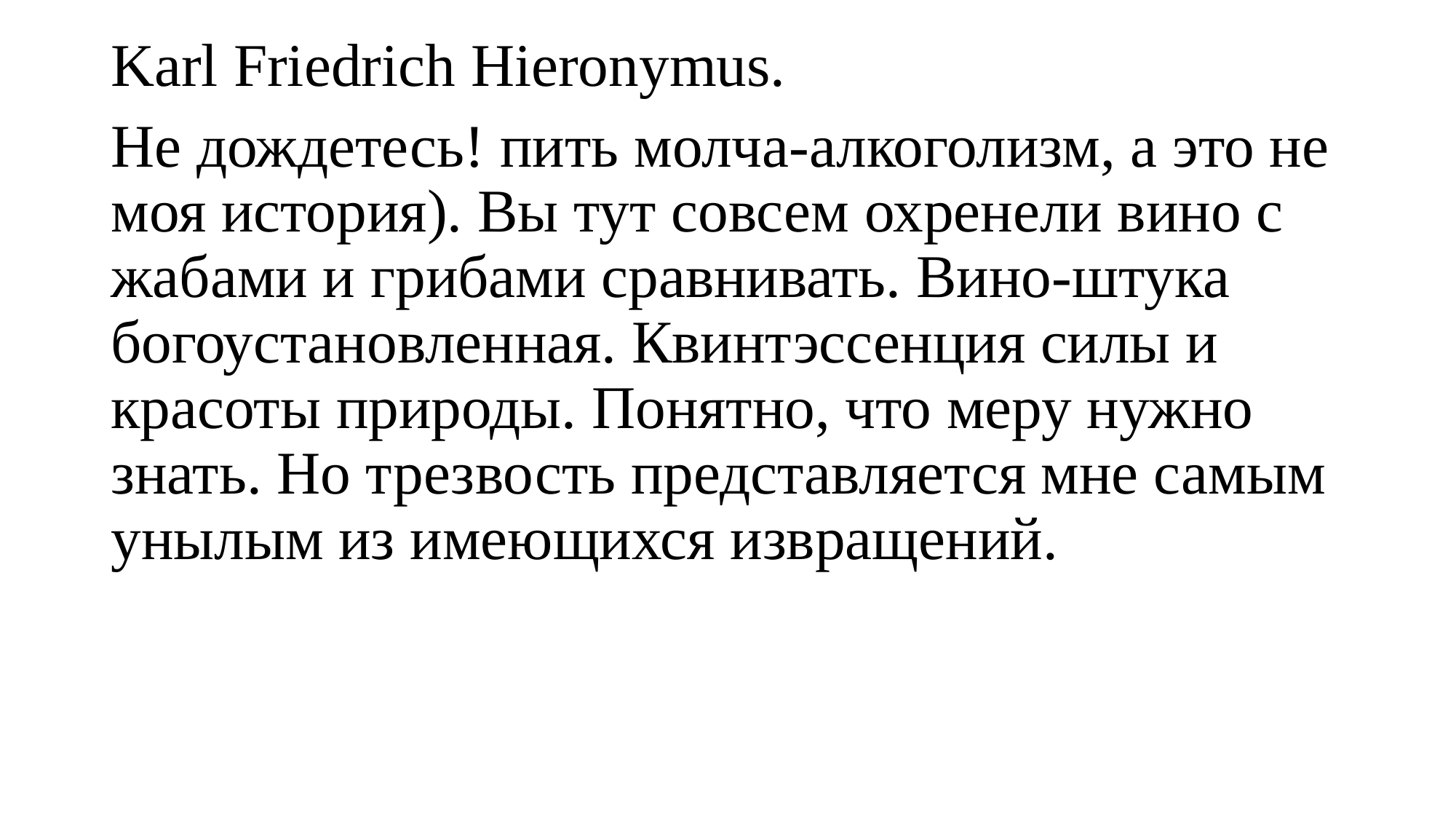

Karl Friedrich Hieronymus.
Не дождетесь! пить молча-алкоголизм, а это не моя история). Вы тут совсем охренели вино с жабами и грибами сравнивать. Вино-штука богоустановленная. Квинтэссенция силы и красоты природы. Понятно, что меру нужно знать. Но трезвость представляется мне самым унылым из имеющихся извращений.